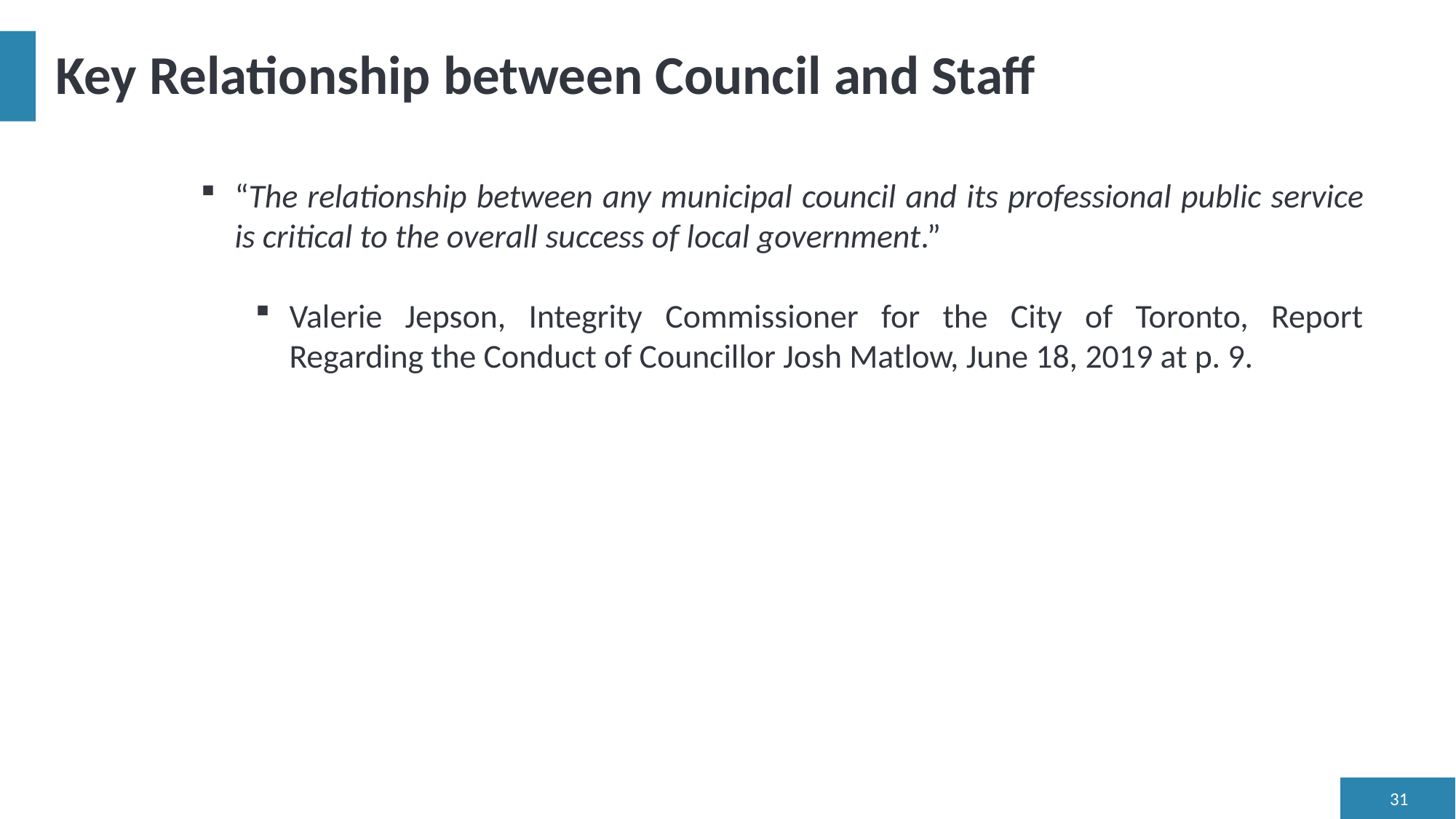

# Key Relationship between Council and Staff
“The relationship between any municipal council and its professional public service is critical to the overall success of local government.”

Valerie Jepson, Integrity Commissioner for the City of Toronto, Report Regarding the Conduct of Councillor Josh Matlow, June 18, 2019 at p. 9.

31